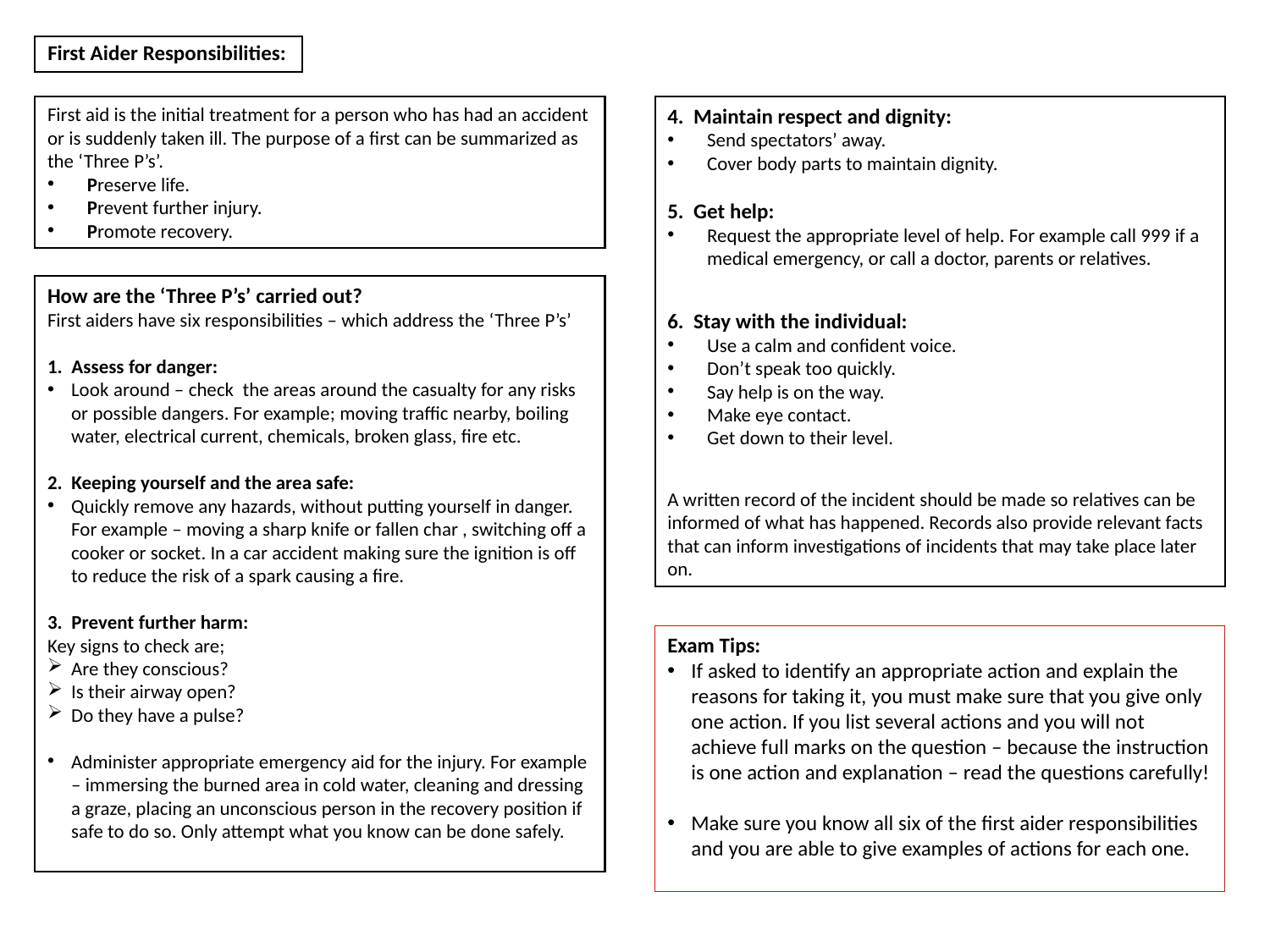

# First Aider Responsibilities:
First aid is the initial treatment for a person who has had an accident or is suddenly taken ill. The purpose of a first can be summarized as the ‘Three P’s’.
Preserve life.
Prevent further injury.
Promote recovery.
4.  Maintain respect and dignity:
Send spectators’ away.
Cover body parts to maintain dignity.

5.  Get help:
Request the appropriate level of help. For example call 999 if a medical emergency, or call a doctor, parents or relatives.

6.  Stay with the individual:
Use a calm and confident voice.
Don’t speak too quickly.
Say help is on the way.
Make eye contact.
Get down to their level.

A written record of the incident should be made so relatives can be informed of what has happened. Records also provide relevant facts that can inform investigations of incidents that may take place later on.
How are the ‘Three P’s’ carried out?
First aiders have six responsibilities – which address the ‘Three P’s’

1.  Assess for danger:
Look around – check  the areas around the casualty for any risks or possible dangers. For example; moving traffic nearby, boiling water, electrical current, chemicals, broken glass, fire etc.

2.  Keeping yourself and the area safe:
Quickly remove any hazards, without putting yourself in danger. For example – moving a sharp knife or fallen char , switching off a cooker or socket. In a car accident making sure the ignition is off to reduce the risk of a spark causing a fire.

3.  Prevent further harm:
Key signs to check are;
Are they conscious?
Is their airway open?
Do they have a pulse?

Administer appropriate emergency aid for the injury. For example – immersing the burned area in cold water, cleaning and dressing a graze, placing an unconscious person in the recovery position if safe to do so. Only attempt what you know can be done safely.

Exam Tips:
If asked to identify an appropriate action and explain the reasons for taking it, you must make sure that you give only one action. If you list several actions and you will not achieve full marks on the question – because the instruction is one action and explanation – read the questions carefully!

Make sure you know all six of the first aider responsibilities and you are able to give examples of actions for each one.